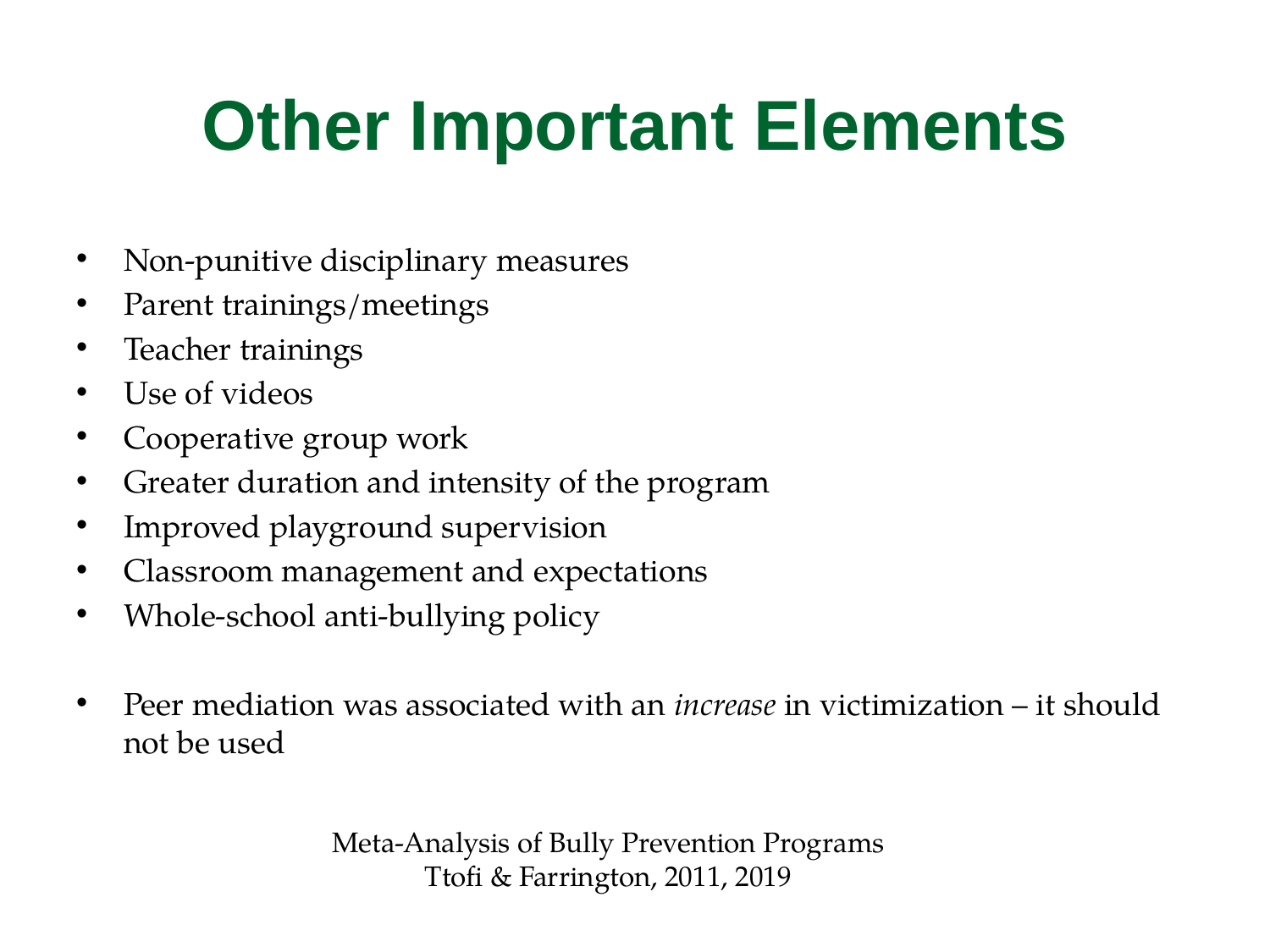

# Other Important Elements
Non-punitive disciplinary measures
Parent trainings/meetings
Teacher trainings
Use of videos
Cooperative group work
Greater duration and intensity of the program
Improved playground supervision
Classroom management and expectations
Whole-school anti-bullying policy

Peer mediation was associated with an increase in victimization – it should not be used
Meta-Analysis of Bully Prevention Programs
Ttofi & Farrington, 2011, 2019